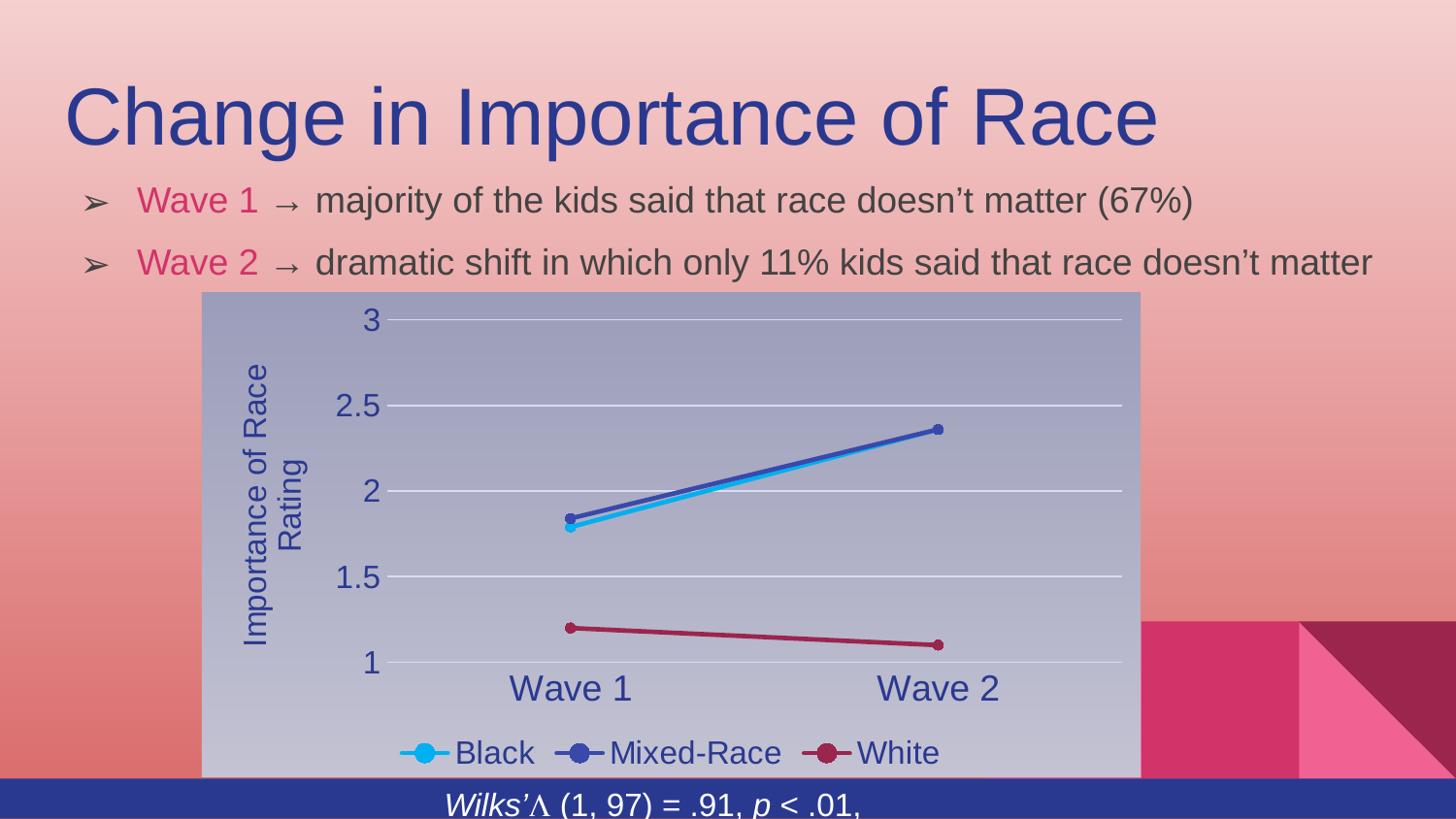

# Change in Importance of Race
Wave 1 → majority of the kids said that race doesn’t matter (67%)
Wave 2 → dramatic shift in which only 11% kids said that race doesn’t matter

### Chart

| Category | Black | Mixed-Race | White |
|---|---|---|---|
| Wave 1 | 1.79 | 1.84 | 1.2 |
| Wave 2 | 2.36 | 2.36 | 1.1 |
Wilks’Λ (1, 97) = .91, p < .01, η2 = .09.